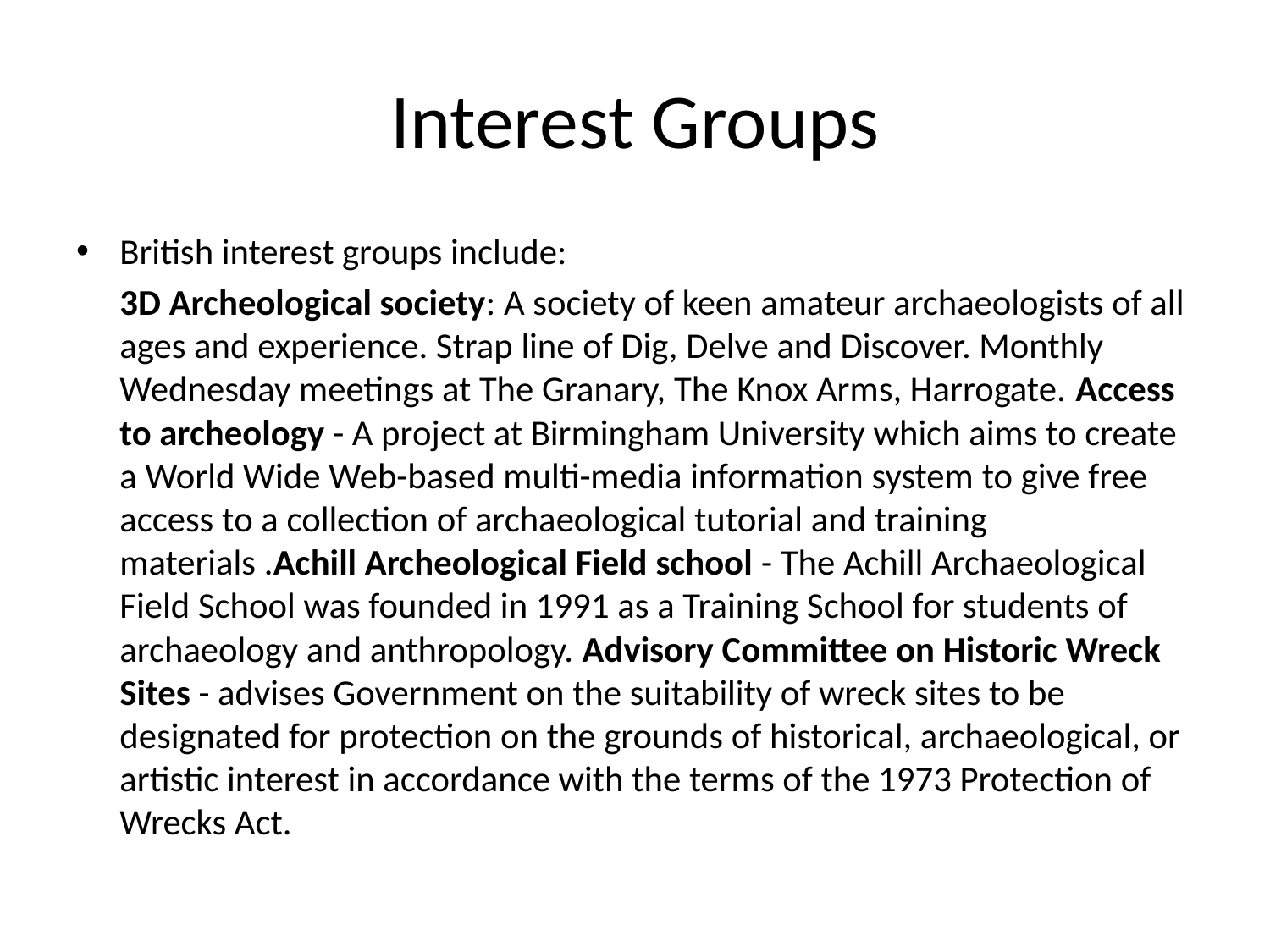

# Interest Groups
British interest groups include:
	3D Archeological society: A society of keen amateur archaeologists of all ages and experience. Strap line of Dig, Delve and Discover. Monthly Wednesday meetings at The Granary, The Knox Arms, Harrogate. Access to archeology - A project at Birmingham University which aims to create a World Wide Web-based multi-media information system to give free access to a collection of archaeological tutorial and training materials .Achill Archeological Field school - The Achill Archaeological Field School was founded in 1991 as a Training School for students of archaeology and anthropology. Advisory Committee on Historic Wreck Sites - advises Government on the suitability of wreck sites to be designated for protection on the grounds of historical, archaeological, or artistic interest in accordance with the terms of the 1973 Protection of Wrecks Act.